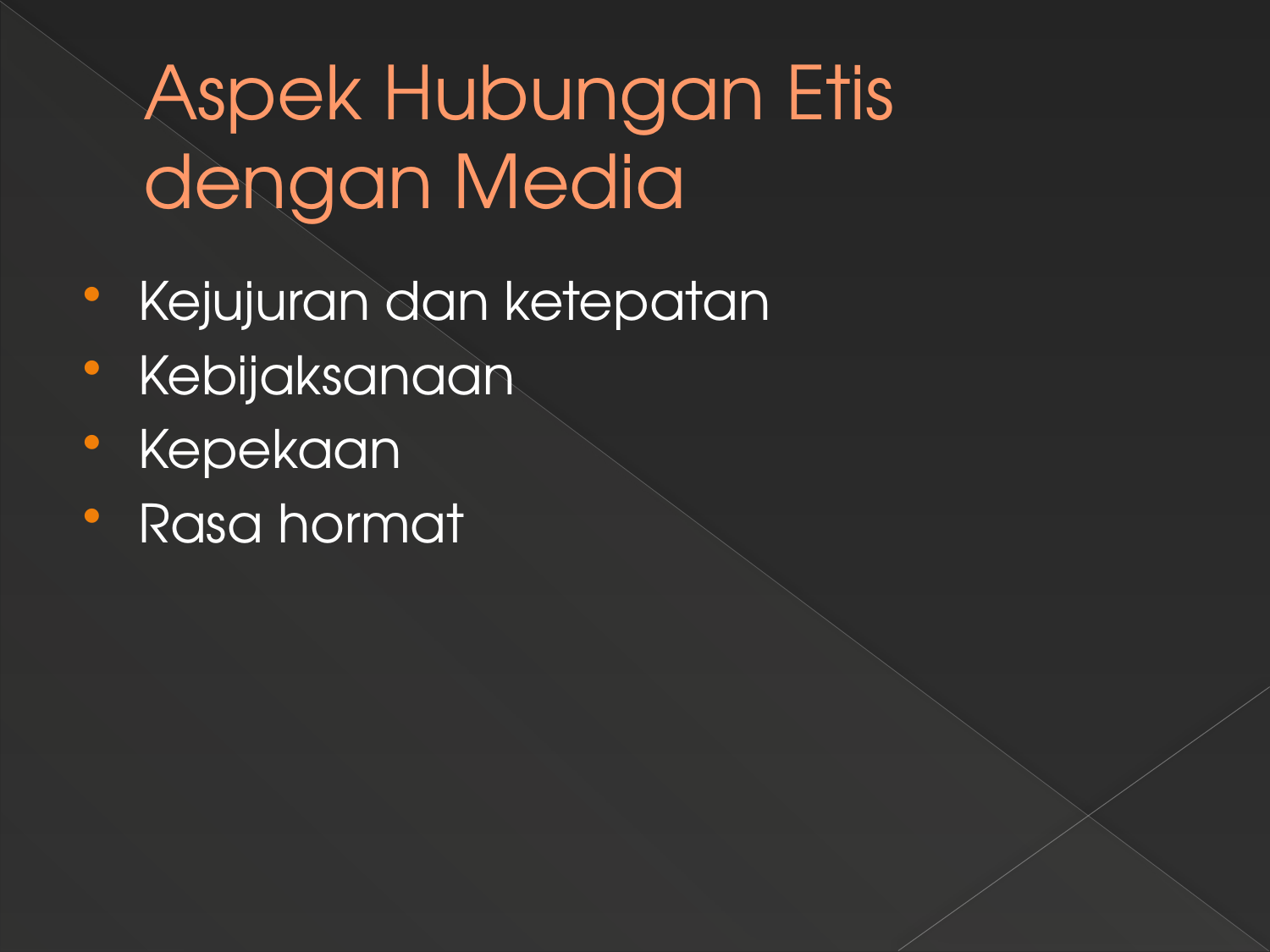

# Aspek Hubungan Etis dengan Media
Kejujuran dan ketepatan
Kebijaksanaan
Kepekaan
Rasa hormat